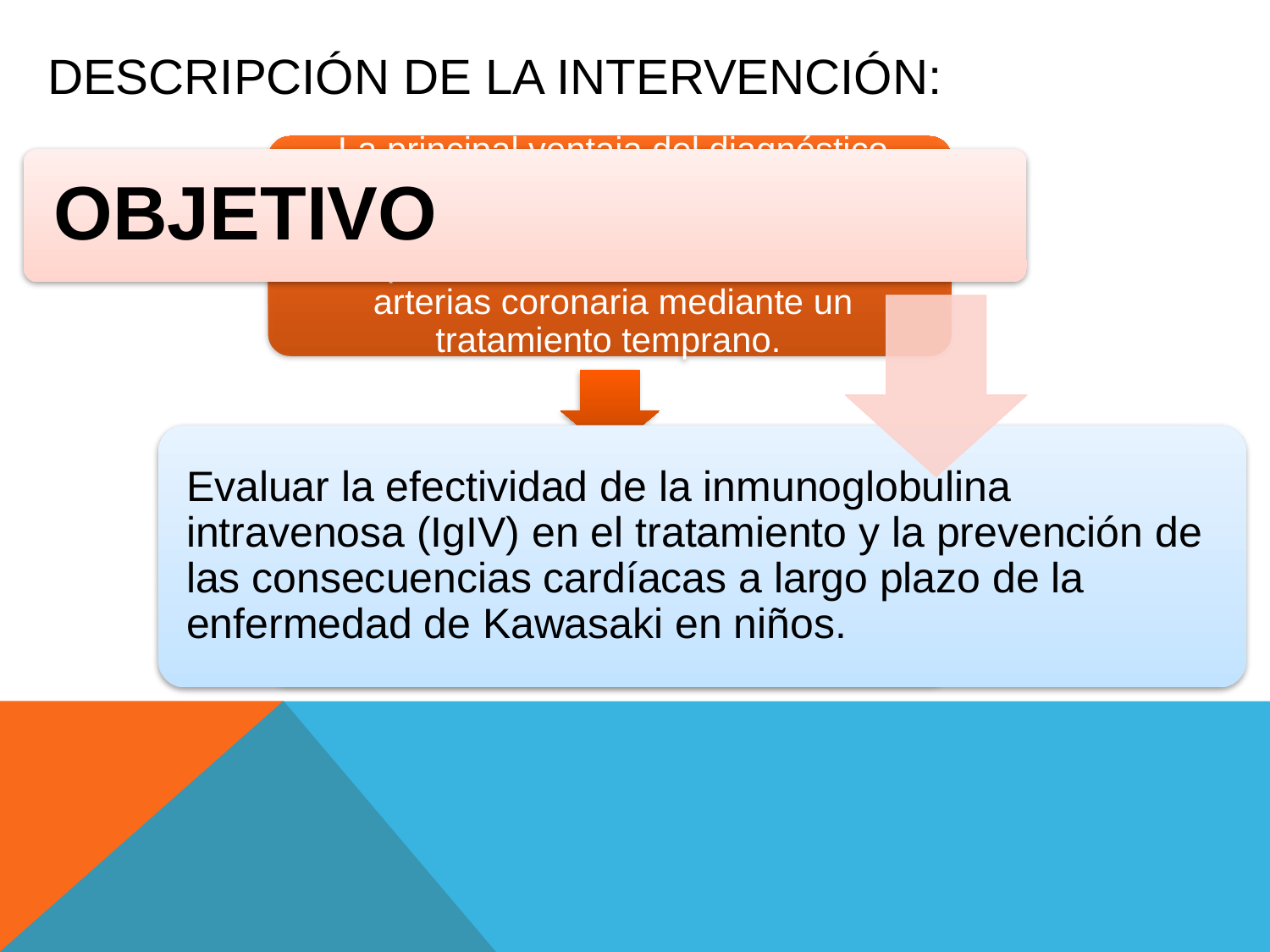

# Descripción de la intervención:
OBJETIVO
Evaluar la efectividad de la inmunoglobulina intravenosa (IgIV) en el tratamiento y la prevención de las consecuencias cardíacas a largo plazo de la enfermedad de Kawasaki en niños.

La principal ventaja del diagnóstico oportuno de la enfermedad de Kawasaki es la posibilidad de prevenir la complicación de las anomalías de las arterias coronaria mediante un tratamiento temprano.

La inmunoglobulina intravenosa (IVIG) se usa ampliamente con este propósito.